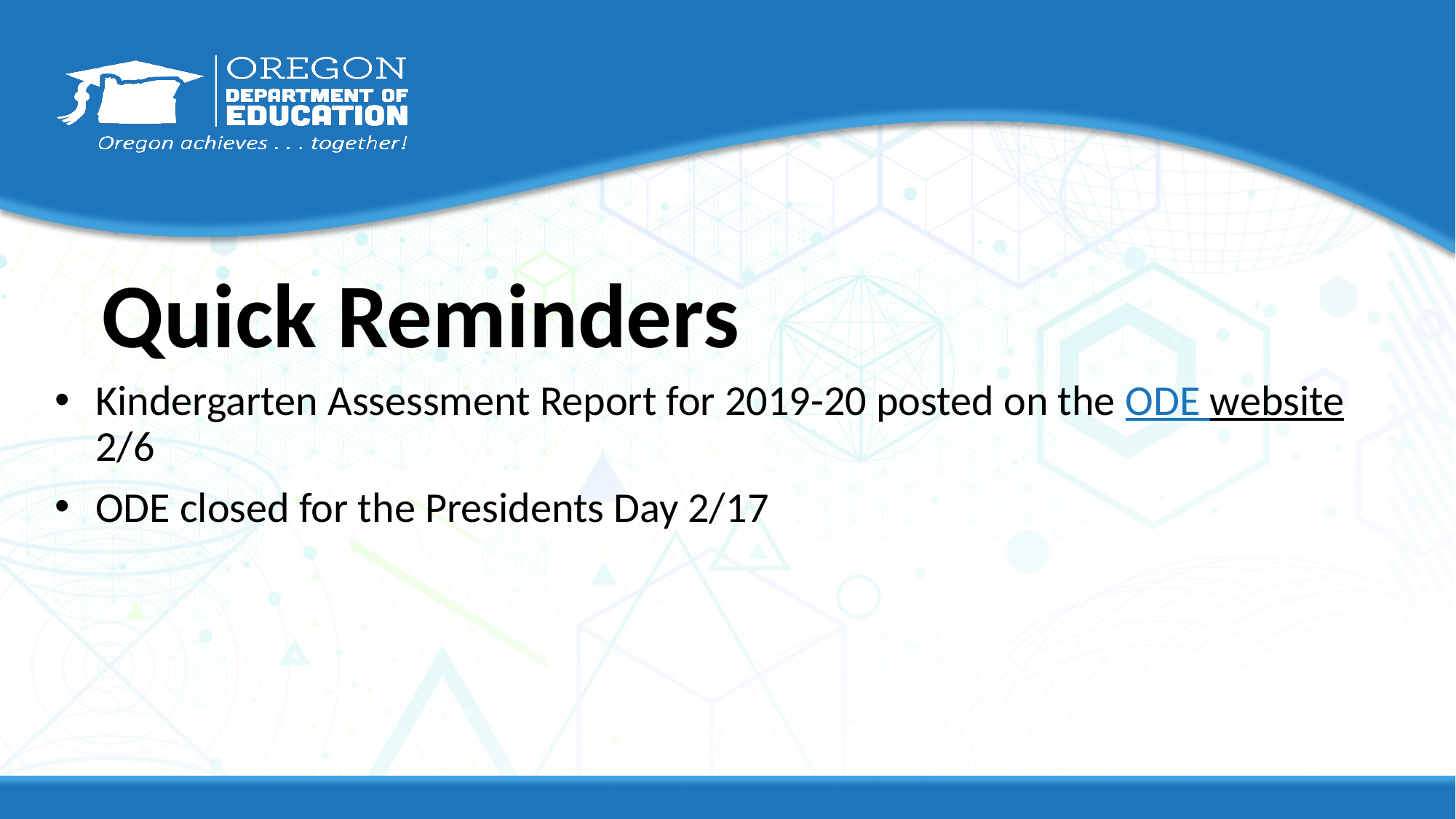

# Quick Reminders
Kindergarten Assessment Report for 2019-20 posted on the ODE website 2/6
ODE closed for the Presidents Day 2/17